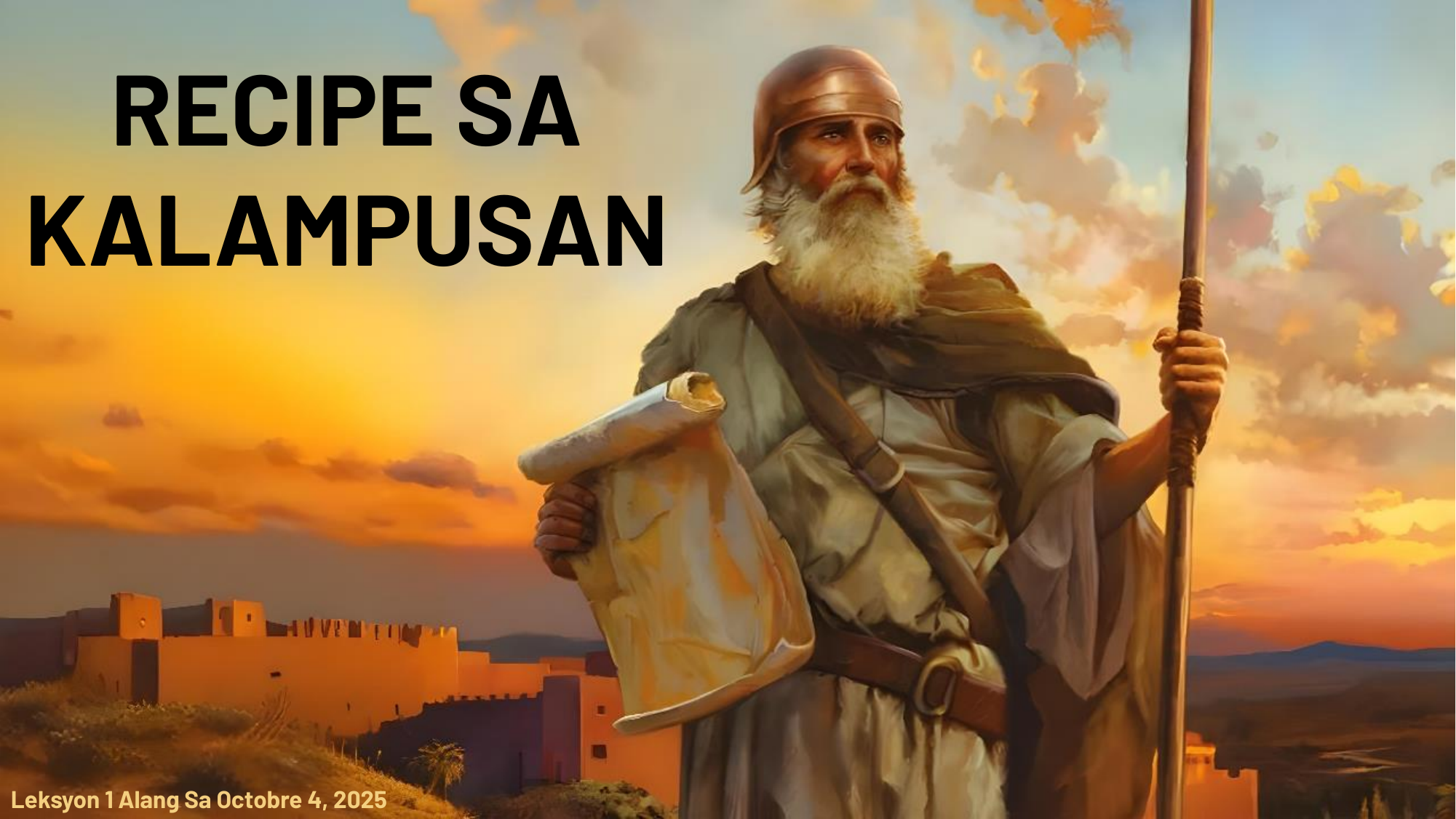

RECIPE SA KALAMPUSAN
Leksyon 1 Alang Sa Octobre 4, 2025